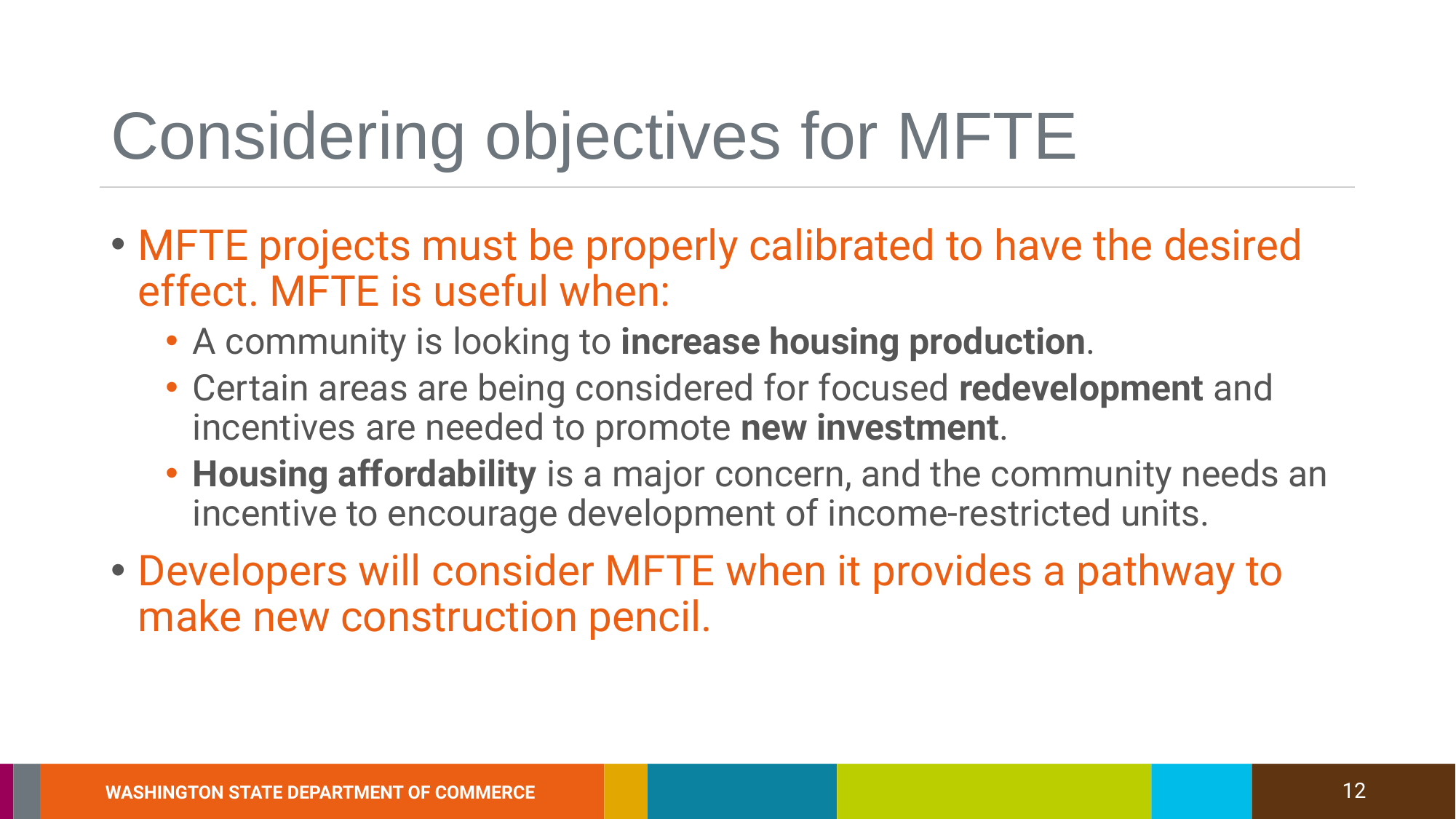

# Considering objectives for MFTE
MFTE projects must be properly calibrated to have the desired effect. MFTE is useful when:
A community is looking to increase housing production.
Certain areas are being considered for focused redevelopment and incentives are needed to promote new investment.
Housing affordability is a major concern, and the community needs an incentive to encourage development of income-restricted units.
Developers will consider MFTE when it provides a pathway to make new construction pencil.